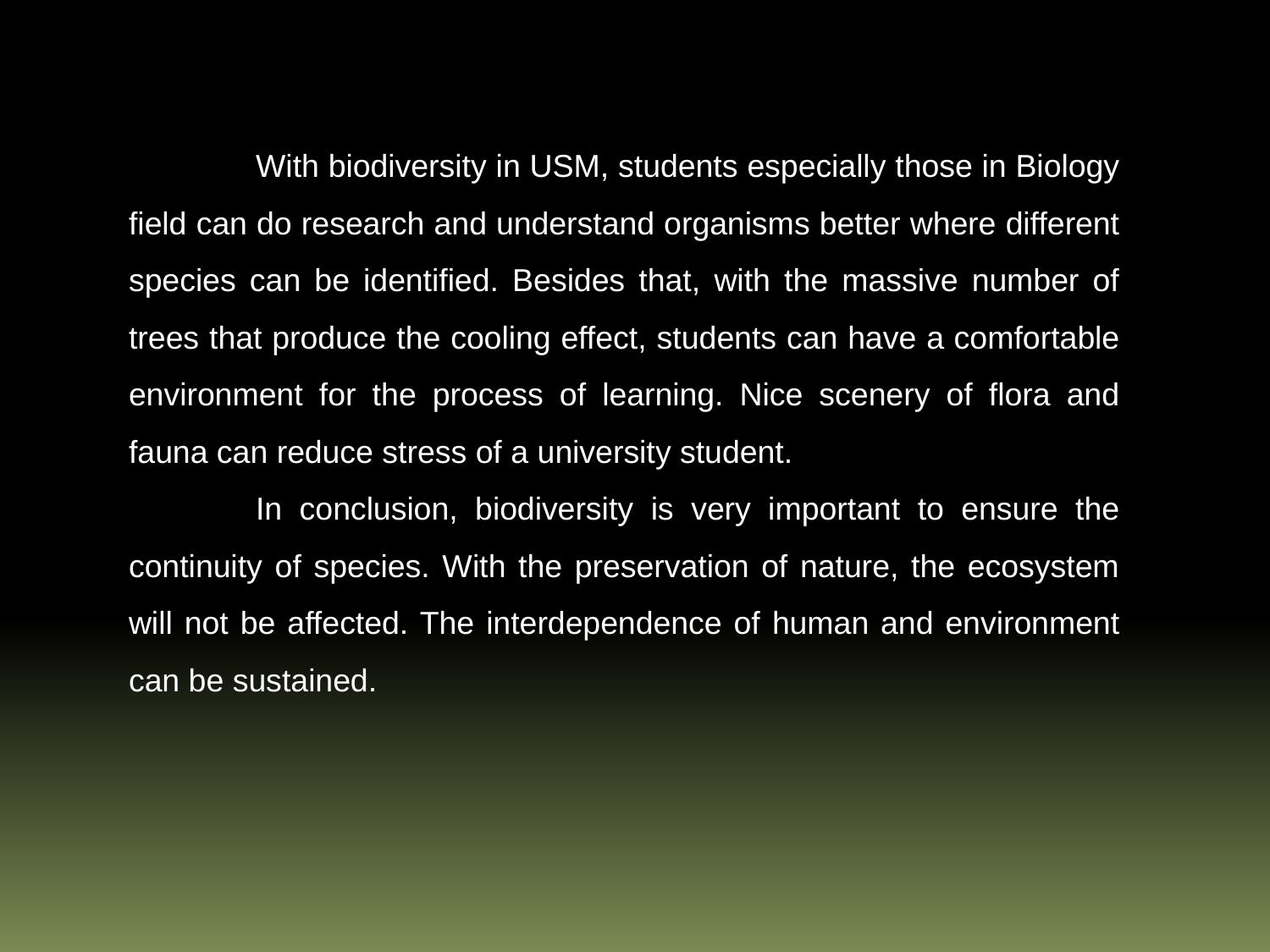

With biodiversity in USM, students especially those in Biology field can do research and understand organisms better where different species can be identified. Besides that, with the massive number of trees that produce the cooling effect, students can have a comfortable environment for the process of learning. Nice scenery of flora and fauna can reduce stress of a university student.
	In conclusion, biodiversity is very important to ensure the continuity of species. With the preservation of nature, the ecosystem will not be affected. The interdependence of human and environment can be sustained.